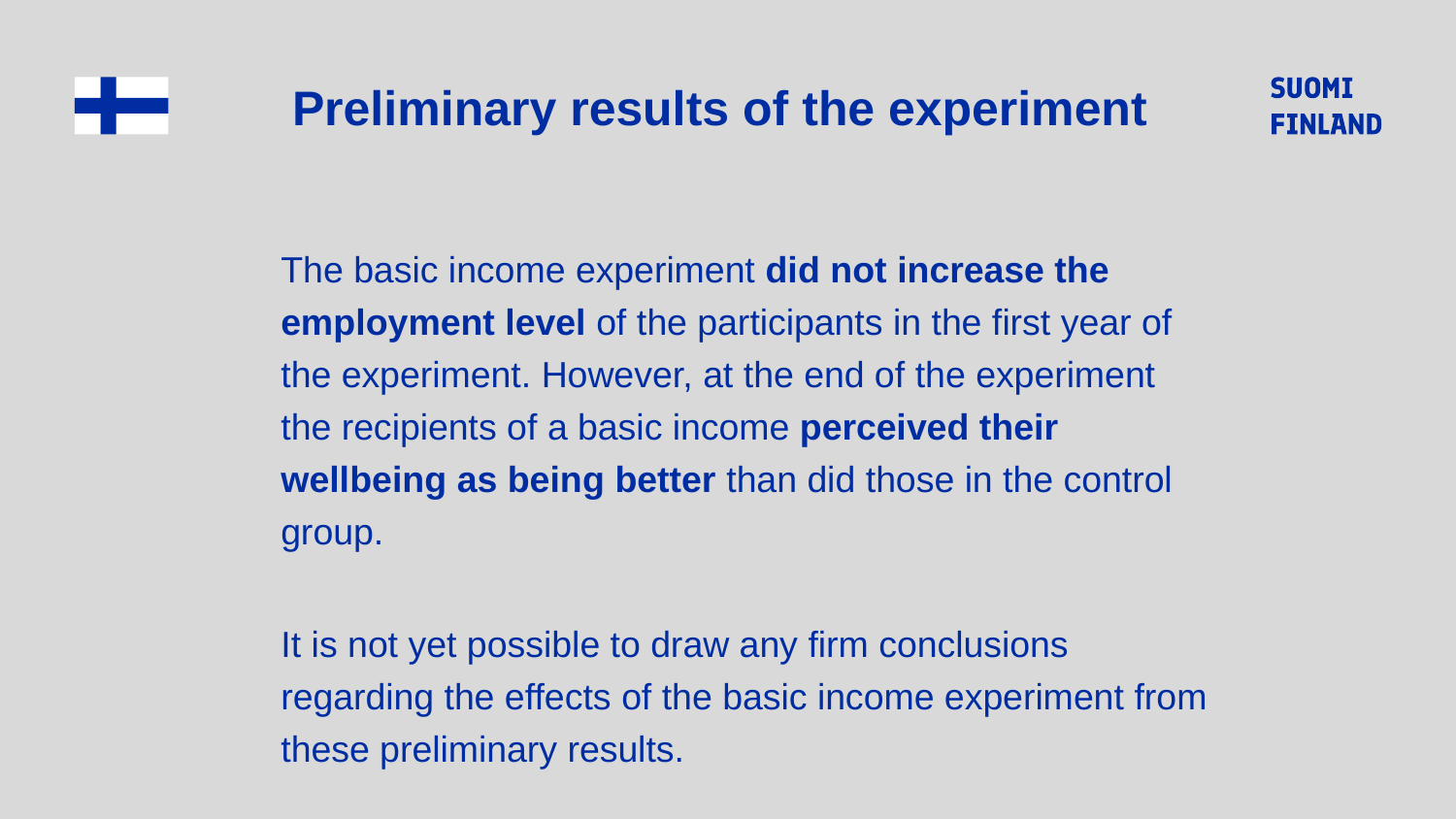

# Preliminary results of the experiment
The basic income experiment did not increase the employment level of the participants in the first year of the experiment. However, at the end of the experiment the recipients of a basic income perceived their wellbeing as being better than did those in the control group.

It is not yet possible to draw any firm conclusions regarding the effects of the basic income experiment from these preliminary results.